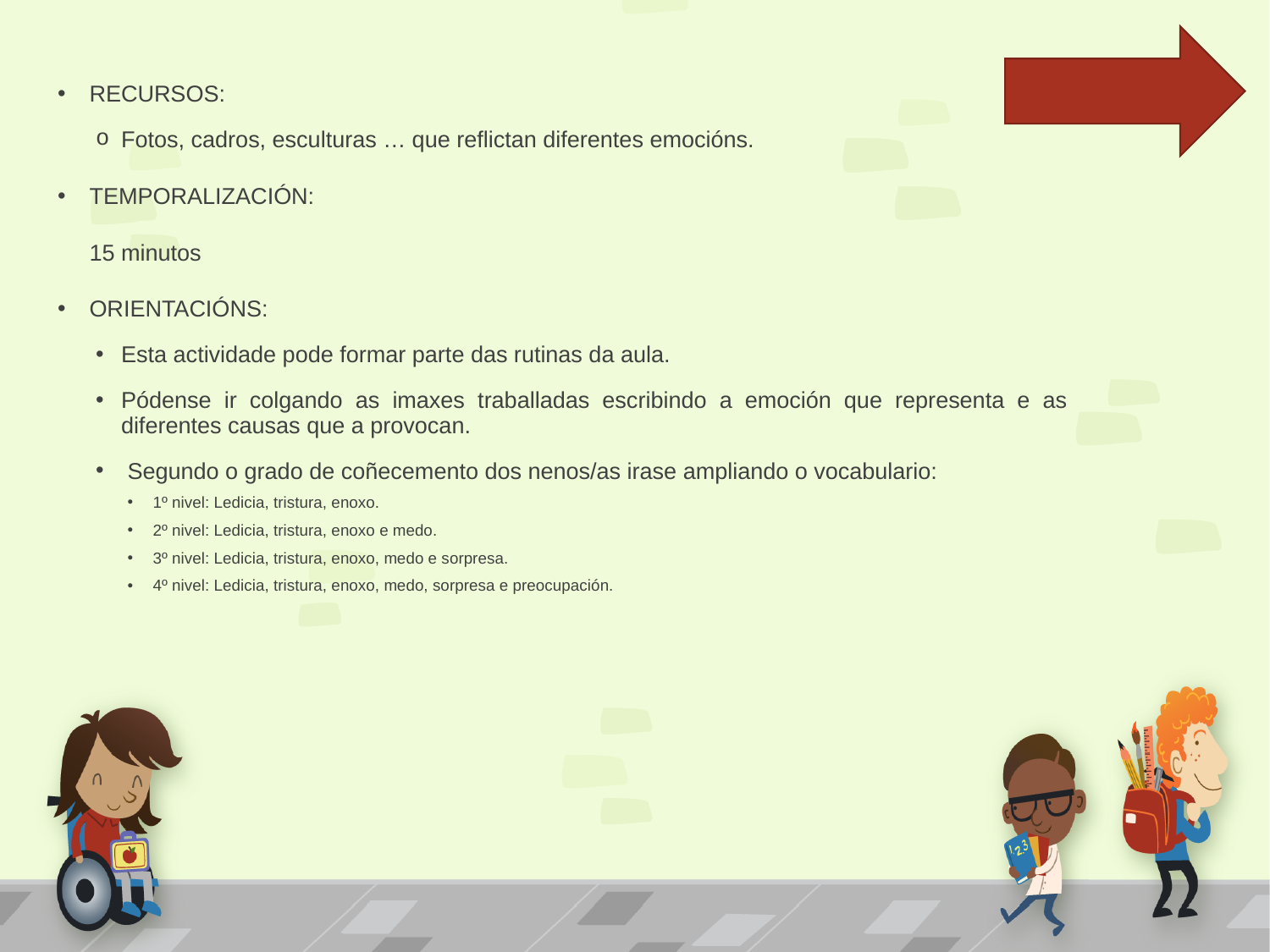

C

RECURSOS:
Fotos, cadros, esculturas … que reflictan diferentes emocións.
TEMPORALIZACIÓN:
 	15 minutos
ORIENTACIÓNS:
Esta actividade pode formar parte das rutinas da aula.
Pódense ir colgando as imaxes traballadas escribindo a emoción que representa e as diferentes causas que a provocan.
 Segundo o grado de coñecemento dos nenos/as irase ampliando o vocabulario:
1º nivel: Ledicia, tristura, enoxo.
2º nivel: Ledicia, tristura, enoxo e medo.
3º nivel: Ledicia, tristura, enoxo, medo e sorpresa.
4º nivel: Ledicia, tristura, enoxo, medo, sorpresa e preocupación.